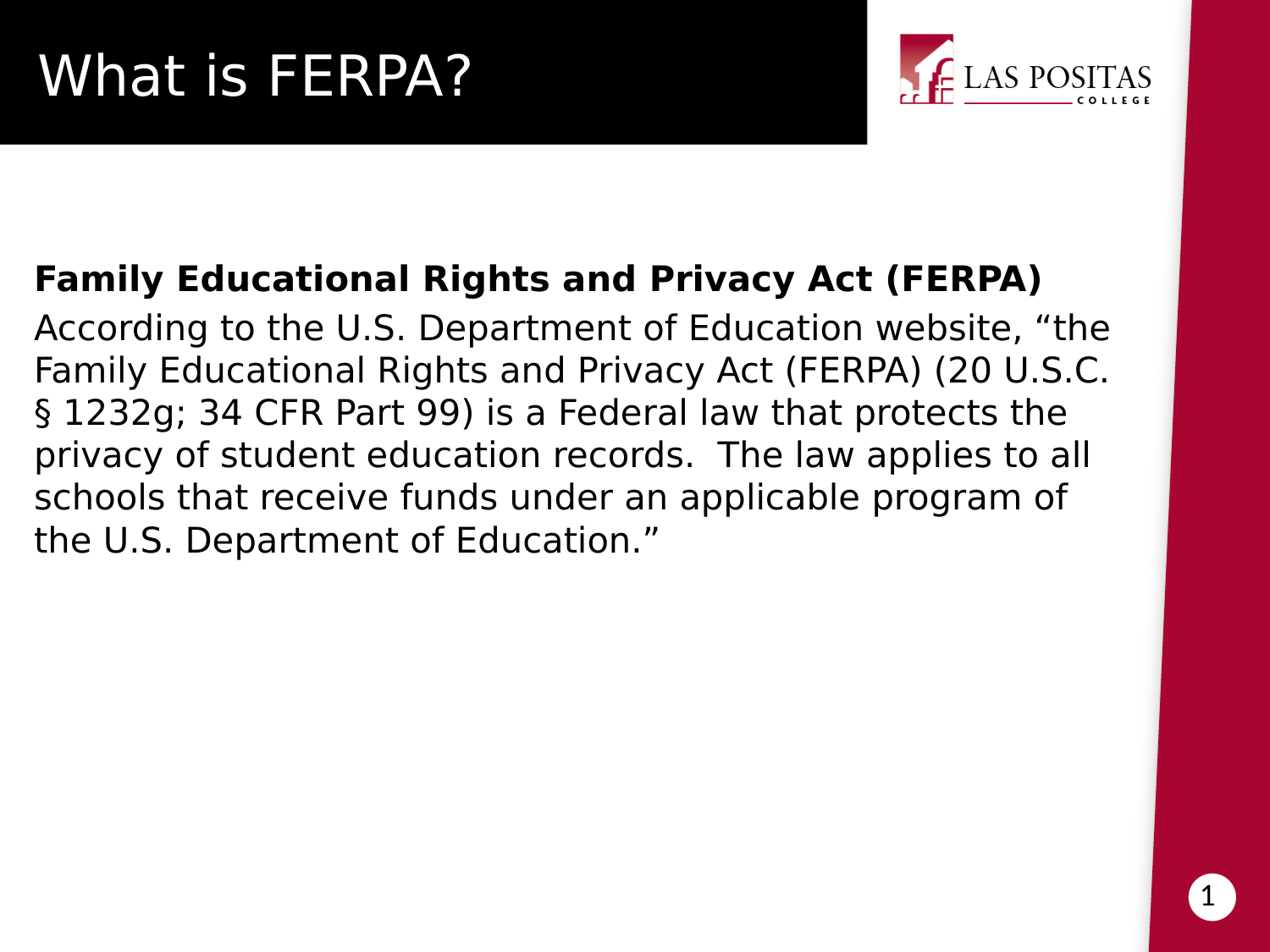

What is FERPA?
Family Educational Rights and Privacy Act (FERPA)
According to the U.S. Department of Education website, “the Family Educational Rights and Privacy Act (FERPA) (20 U.S.C. § 1232g; 34 CFR Part 99) is a Federal law that protects the privacy of student education records.  The law applies to all schools that receive funds under an applicable program of the U.S. Department of Education.”
1